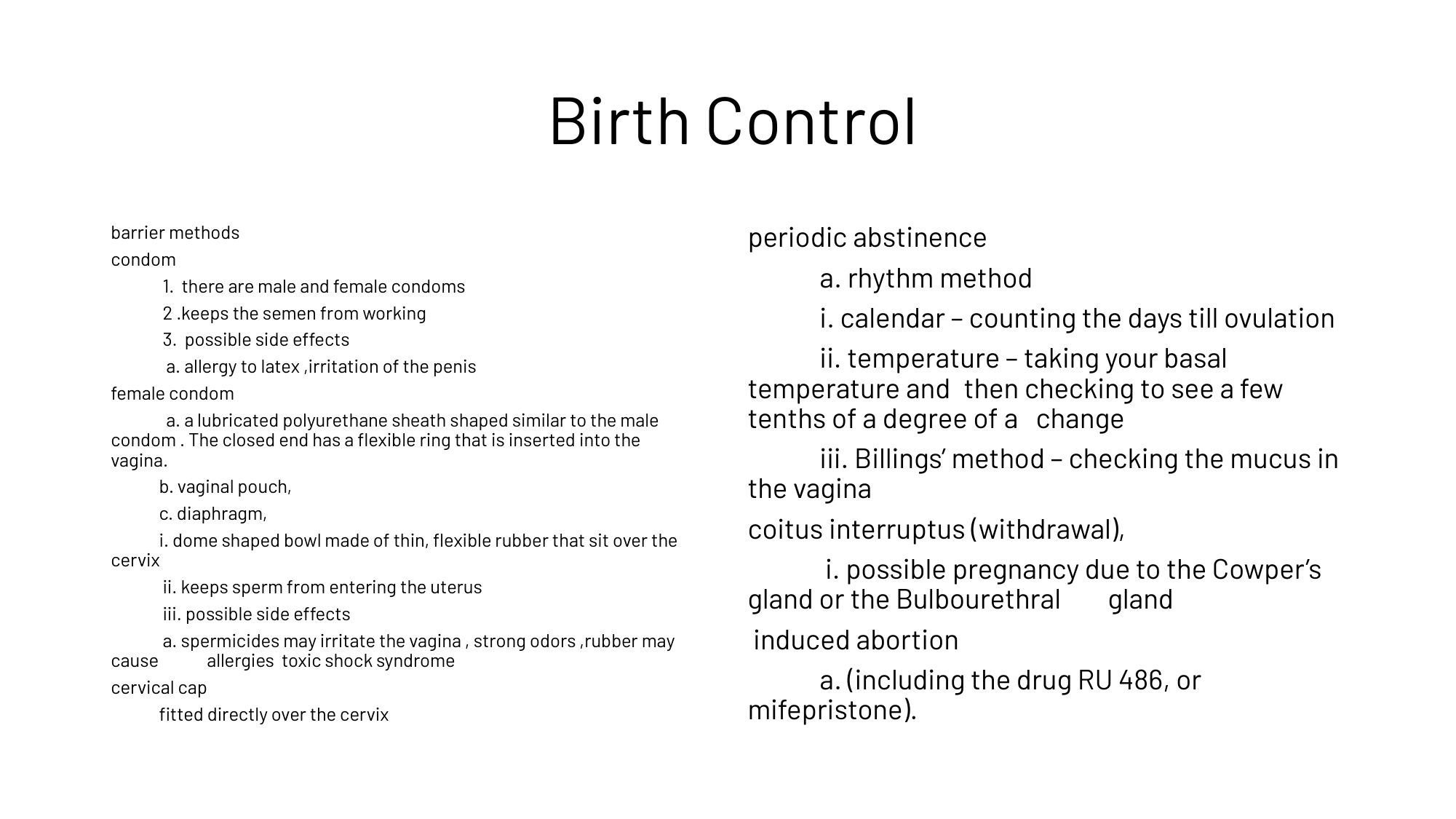

# Birth Control
barrier methods
condom
	 1.  there are male and female condoms
	 2 .keeps the semen from working
	 3.  possible side effects
	  a. allergy to latex ,irritation of the penis
female condom
	  a. a lubricated polyurethane sheath shaped similar to the male 	condom . The closed end has a flexible ring that is inserted into the 	vagina.
	b. vaginal pouch,
	c. diaphragm,
	i. dome shaped bowl made of thin, flexible rubber that sit over the 	cervix
	 ii. keeps sperm from entering the uterus
	 iii. possible side effects
	 a. spermicides may irritate the vagina , strong odors ,rubber may cause 	allergies  toxic shock syndrome
cervical cap
	fitted directly over the cervix
periodic abstinence
	a. rhythm method
		i. calendar – counting the days till ovulation
		ii. temperature – taking your basal temperature and 		then checking to see a few tenths of a degree of a 		change
		iii. Billings’ method – checking the mucus in the vagina
coitus interruptus (withdrawal),
	 i. possible pregnancy due to the Cowper’s gland or the Bulbourethral 	gland
 induced abortion
	a. (including the drug RU 486, or mifepristone).